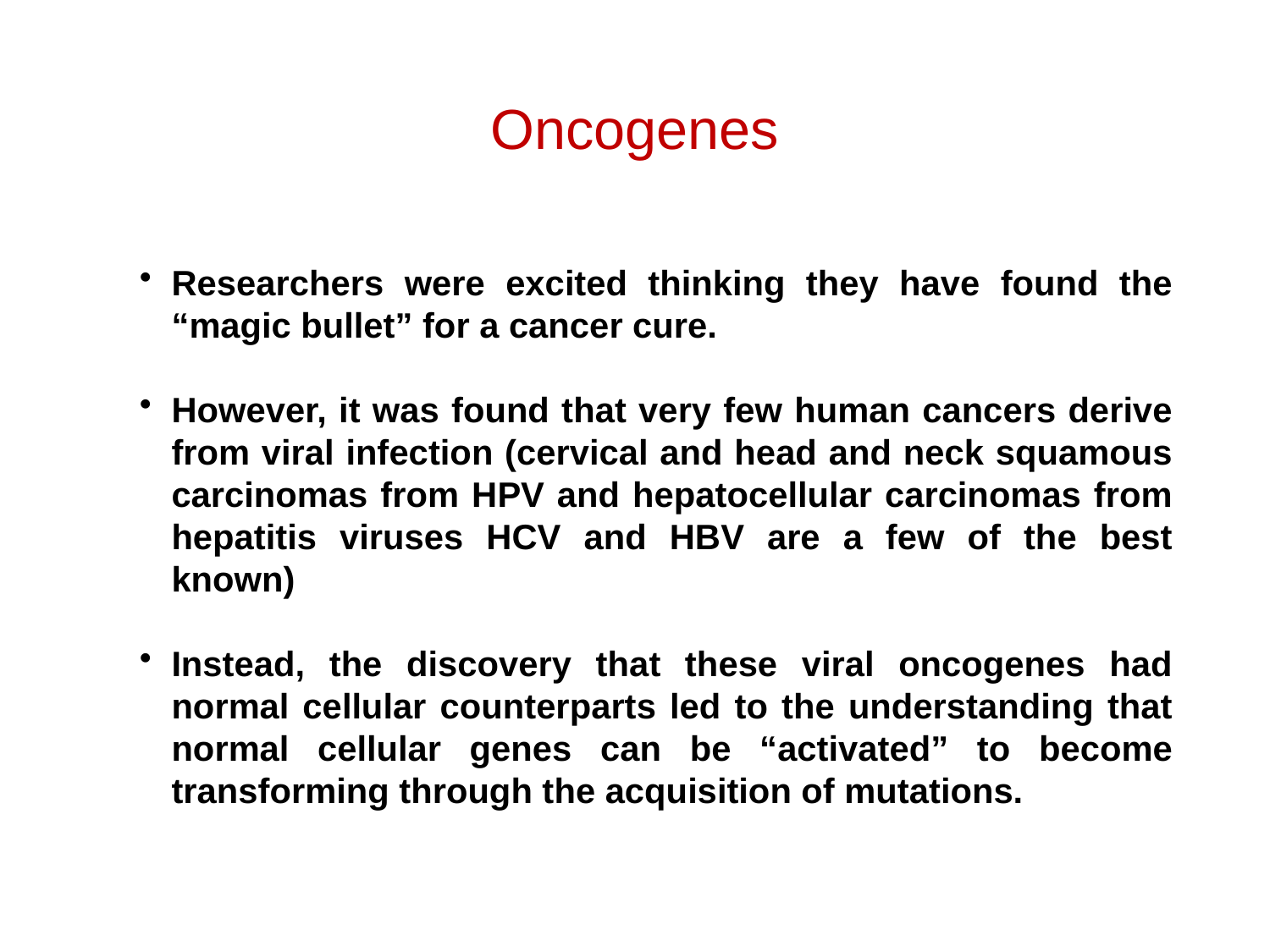

# Oncogenes
Researchers were excited thinking they have found the “magic bullet” for a cancer cure.

However, it was found that very few human cancers derive from viral infection (cervical and head and neck squamous carcinomas from HPV and hepatocellular carcinomas from hepatitis viruses HCV and HBV are a few of the best known)

Instead, the discovery that these viral oncogenes had normal cellular counterparts led to the understanding that normal cellular genes can be “activated” to become transforming through the acquisition of mutations.